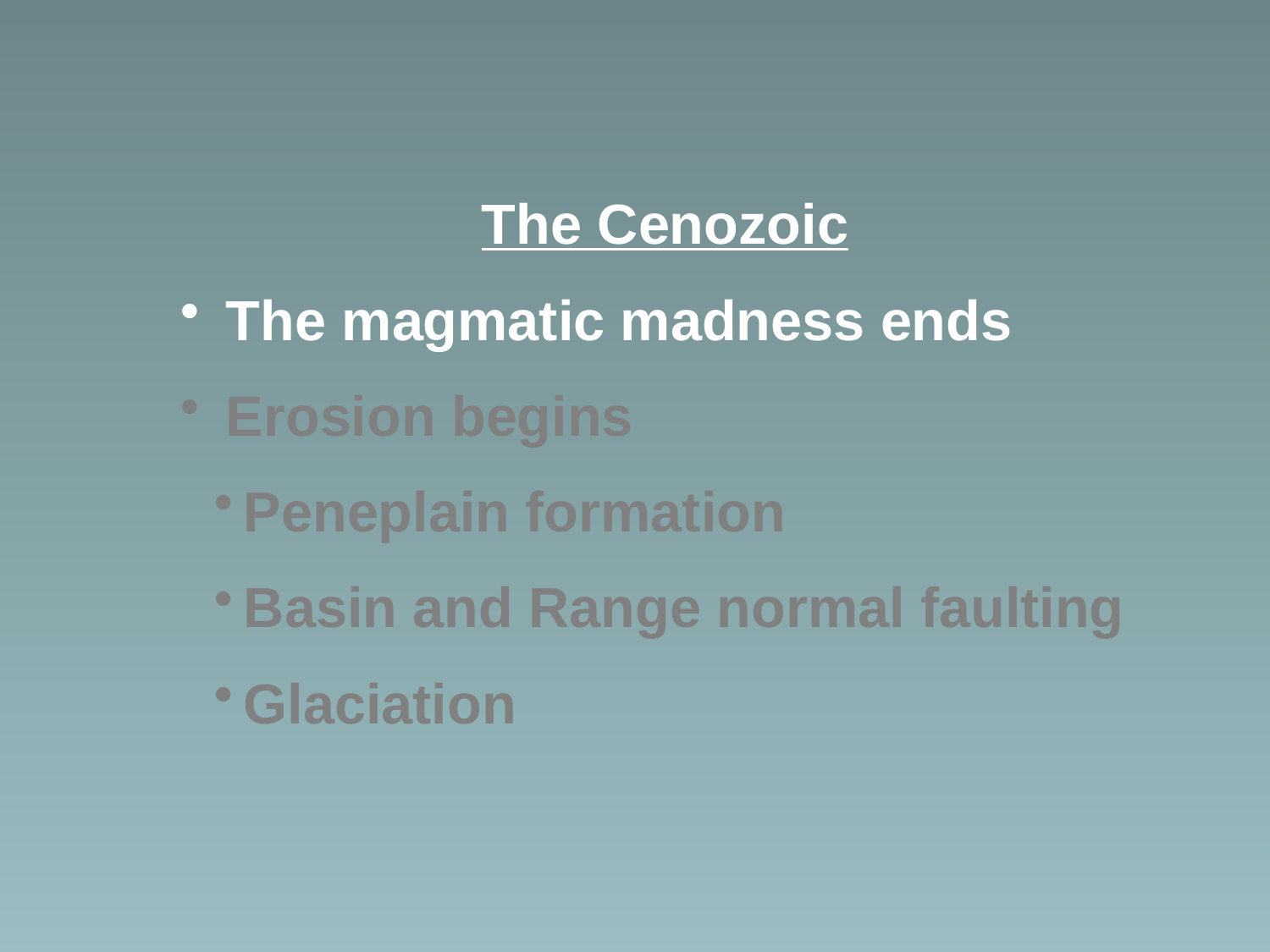

The Cenozoic
 The magmatic madness ends
 Erosion begins
Peneplain formation
Basin and Range normal faulting
Glaciation